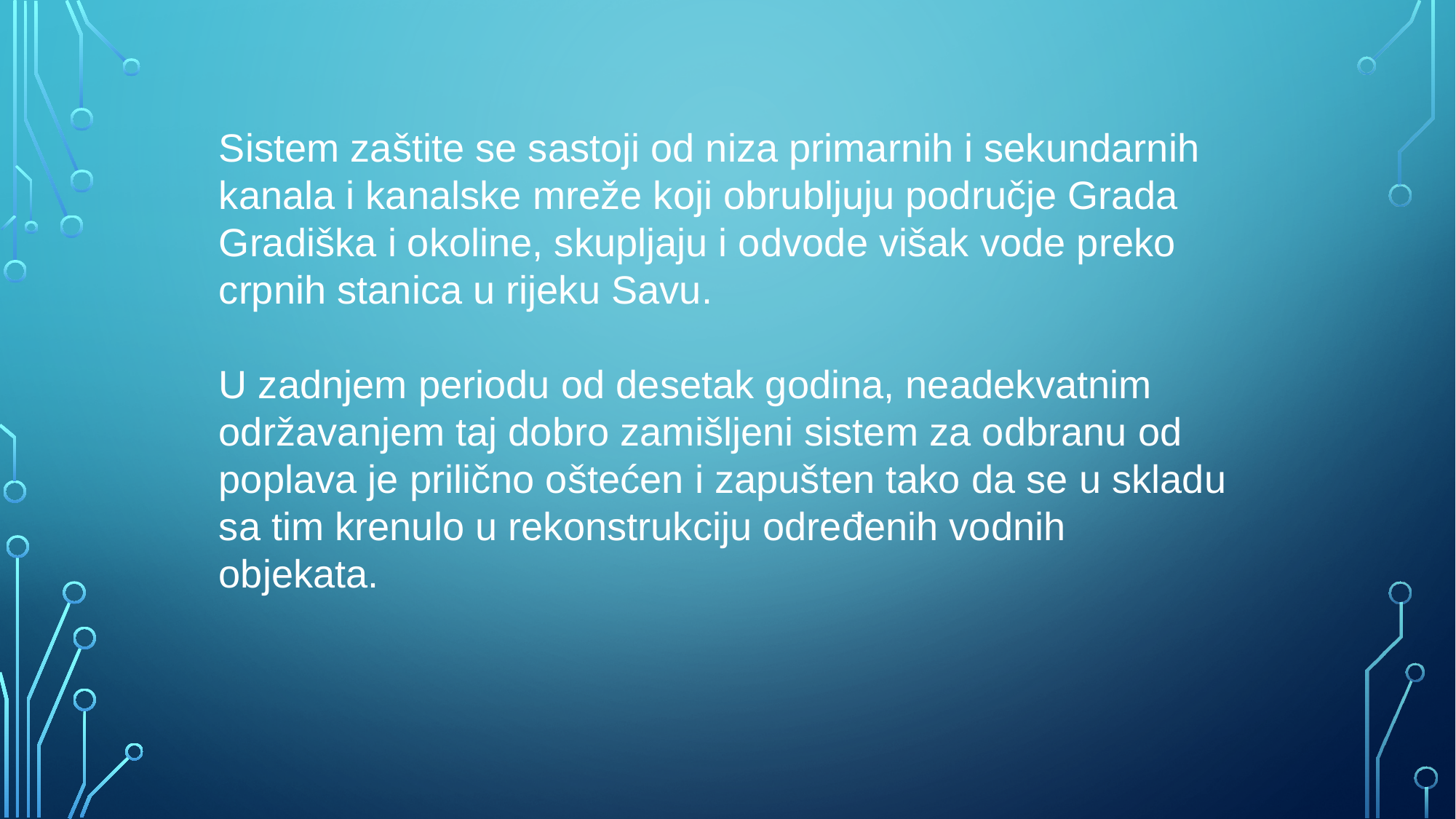

Sistem zaštite se sastoji od niza primarnih i sekundarnih kanala i kanalske mreže koji obrubljuju područje Grada Gradiška i okoline, skupljaju i odvode višak vode preko crpnih stanica u rijeku Savu.

U zadnjem periodu od desetak godina, neadekvatnim održavanjem taj dobro zamišljeni sistem za odbranu od poplava je prilično oštećen i zapušten tako da se u skladu sa tim krenulo u rekonstrukciju određenih vodnih objekata.